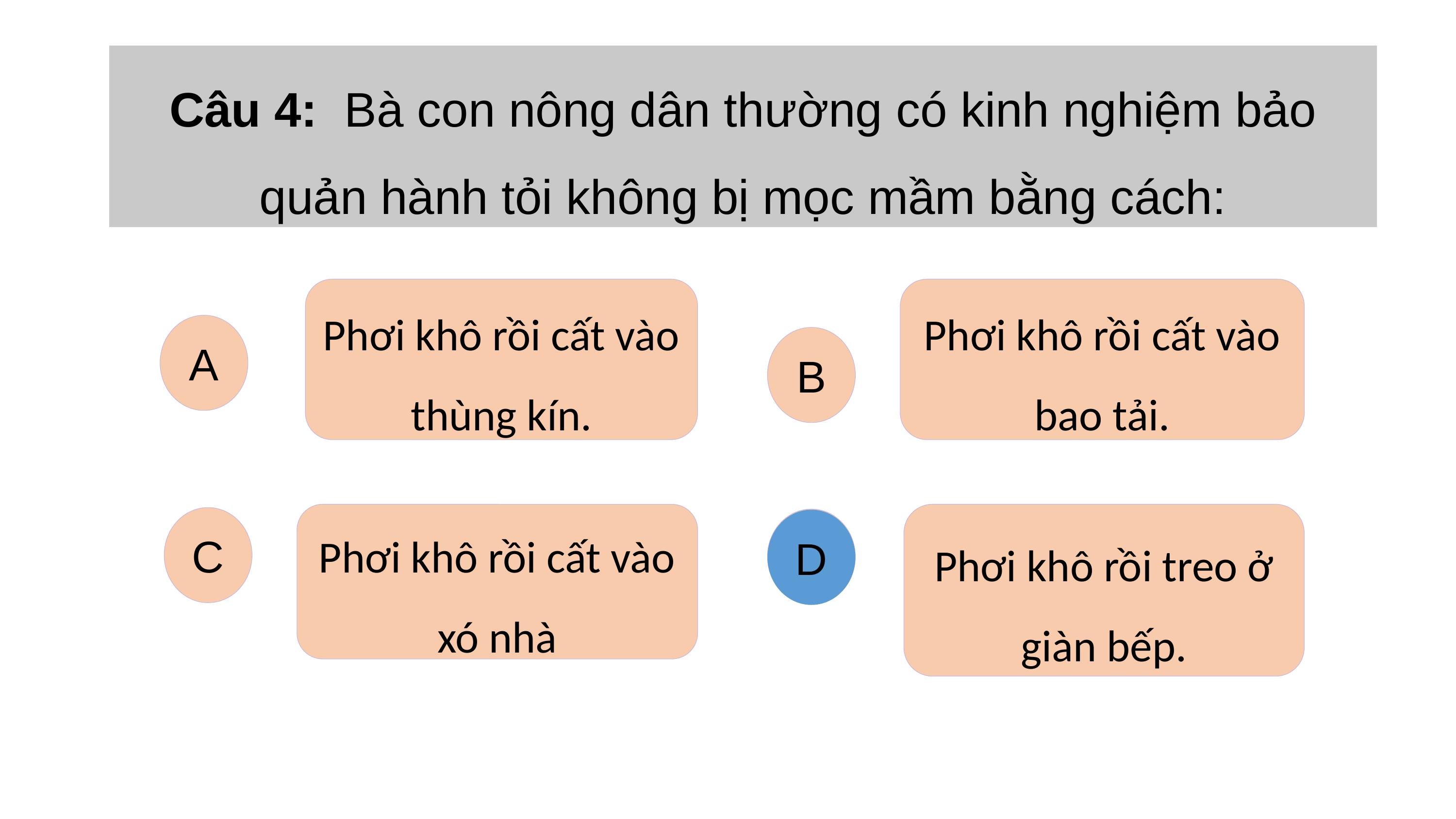

Câu 4:  Bà con nông dân thường có kinh nghiệm bảo quản hành tỏi không bị mọc mầm bằng cách:
Phơi khô rồi cất vào bao tải.
Phơi khô rồi cất vào thùng kín.
A
B
Phơi khô rồi cất vào xó nhà
Phơi khô rồi treo ở giàn bếp.
C
D
D